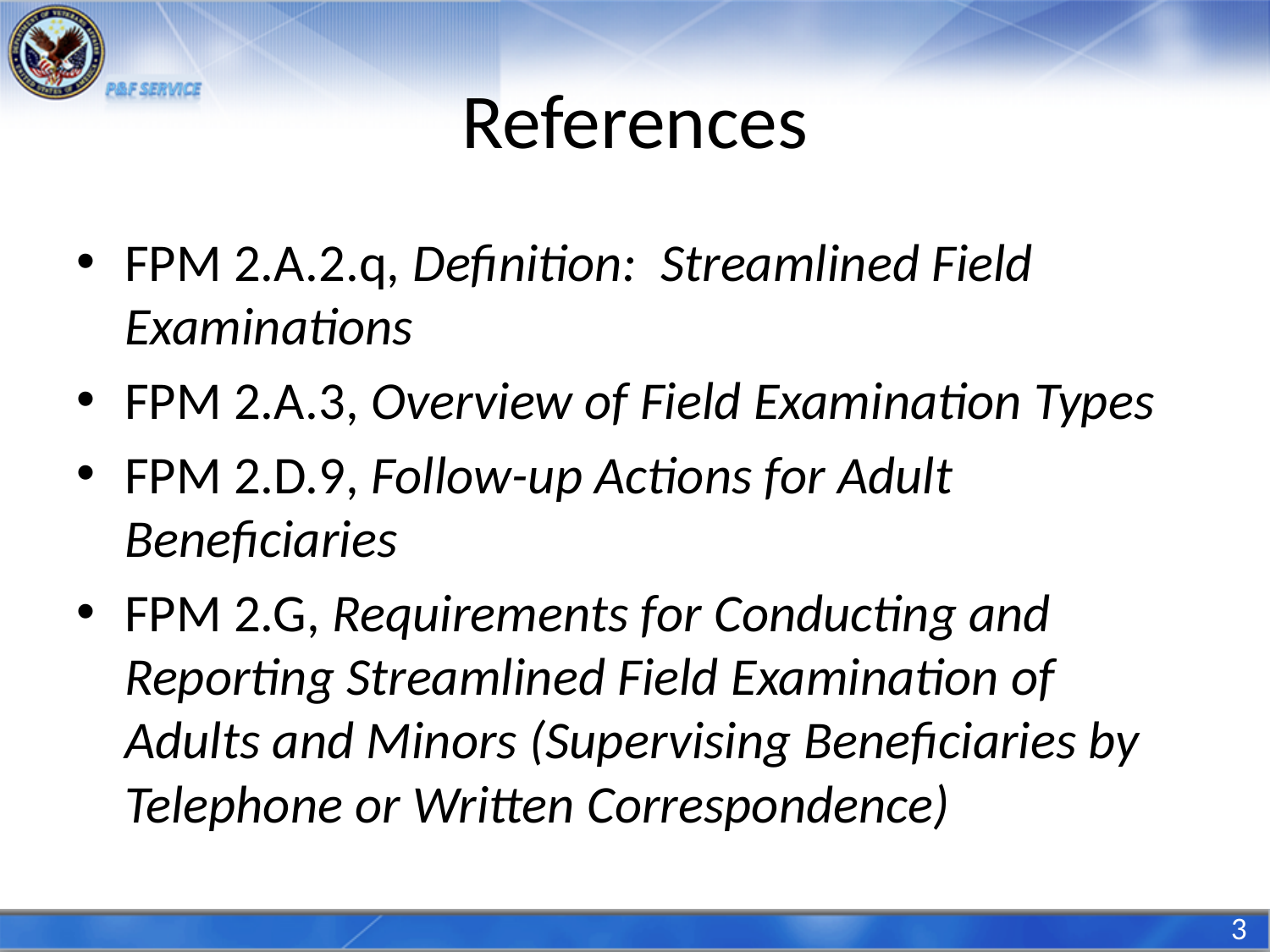

# References
FPM 2.A.2.q, Definition:  Streamlined Field Examinations
FPM 2.A.3, Overview of Field Examination Types
FPM 2.D.9, Follow-up Actions for Adult Beneficiaries
FPM 2.G, Requirements for Conducting and Reporting Streamlined Field Examination of Adults and Minors (Supervising Beneficiaries by Telephone or Written Correspondence)
3